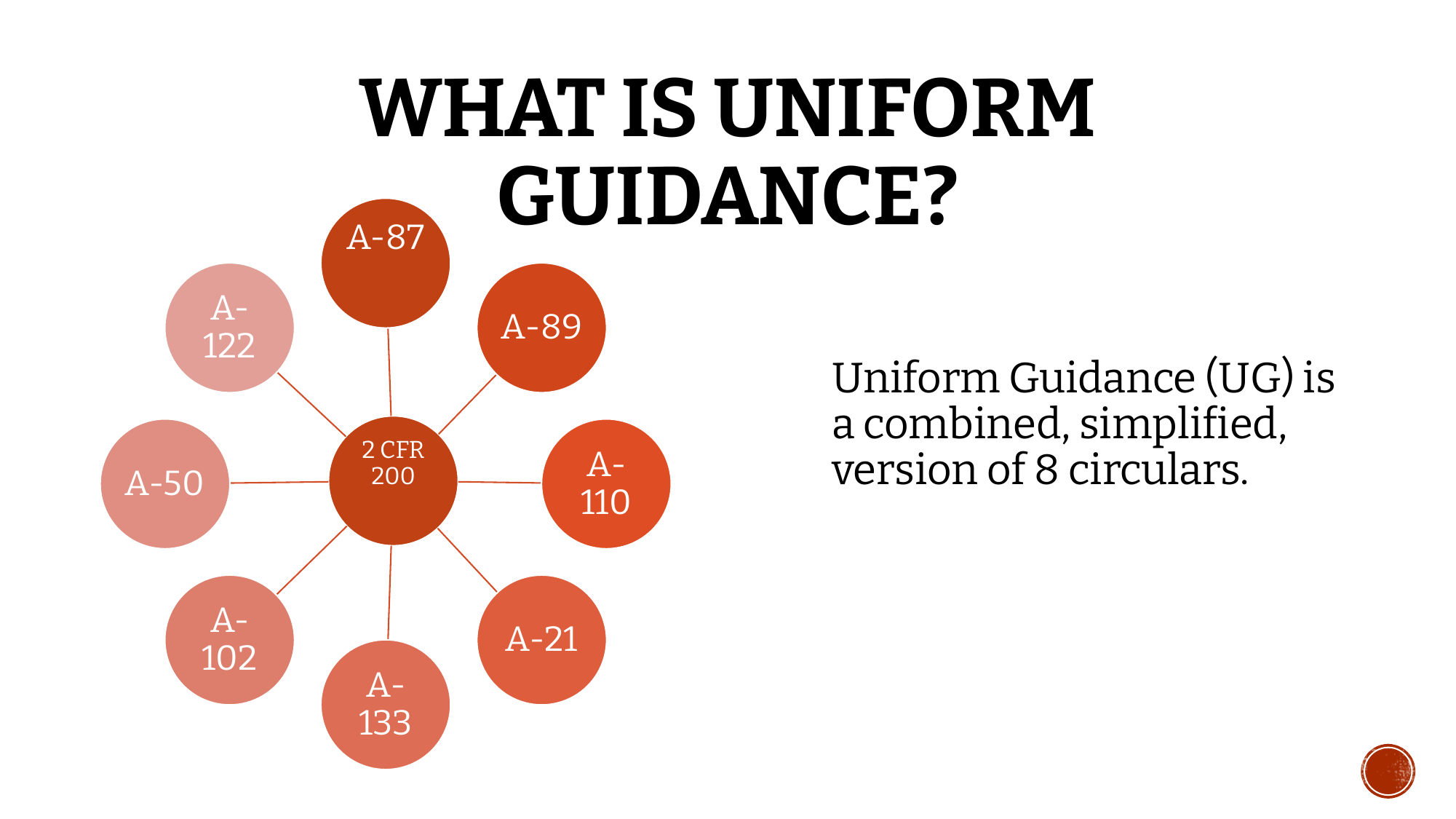

# What is Uniform Guidance?
2 CFR 200

A-87

A-89

A-110

A-21

A-133

A-102

A-50

A-122
Uniform Guidance (UG) is a combined, simplified, version of 8 circulars.